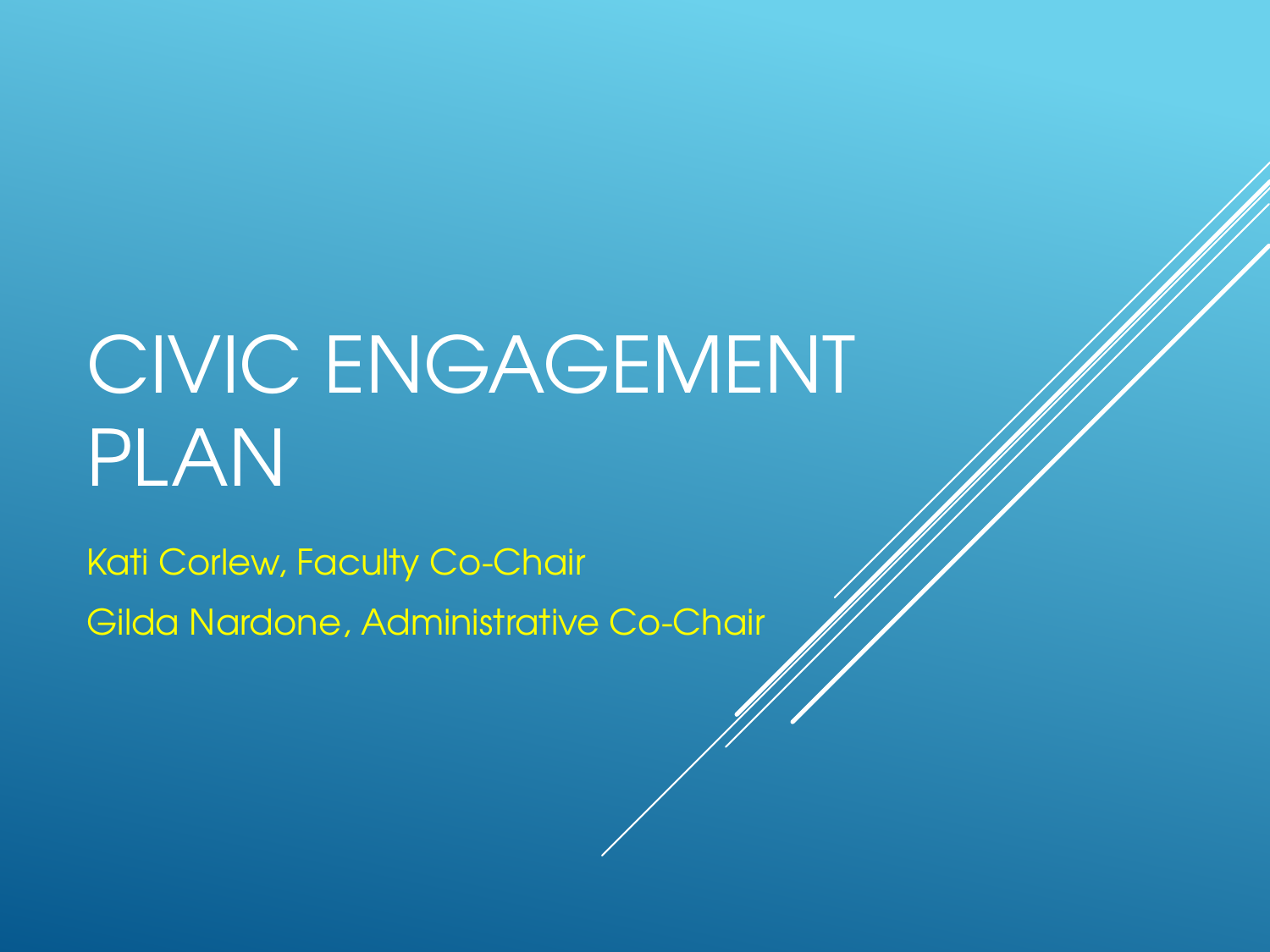

# Civic Engagement Plan
Kati Corlew, Faculty Co-Chair
Gilda Nardone, Administrative Co-Chair